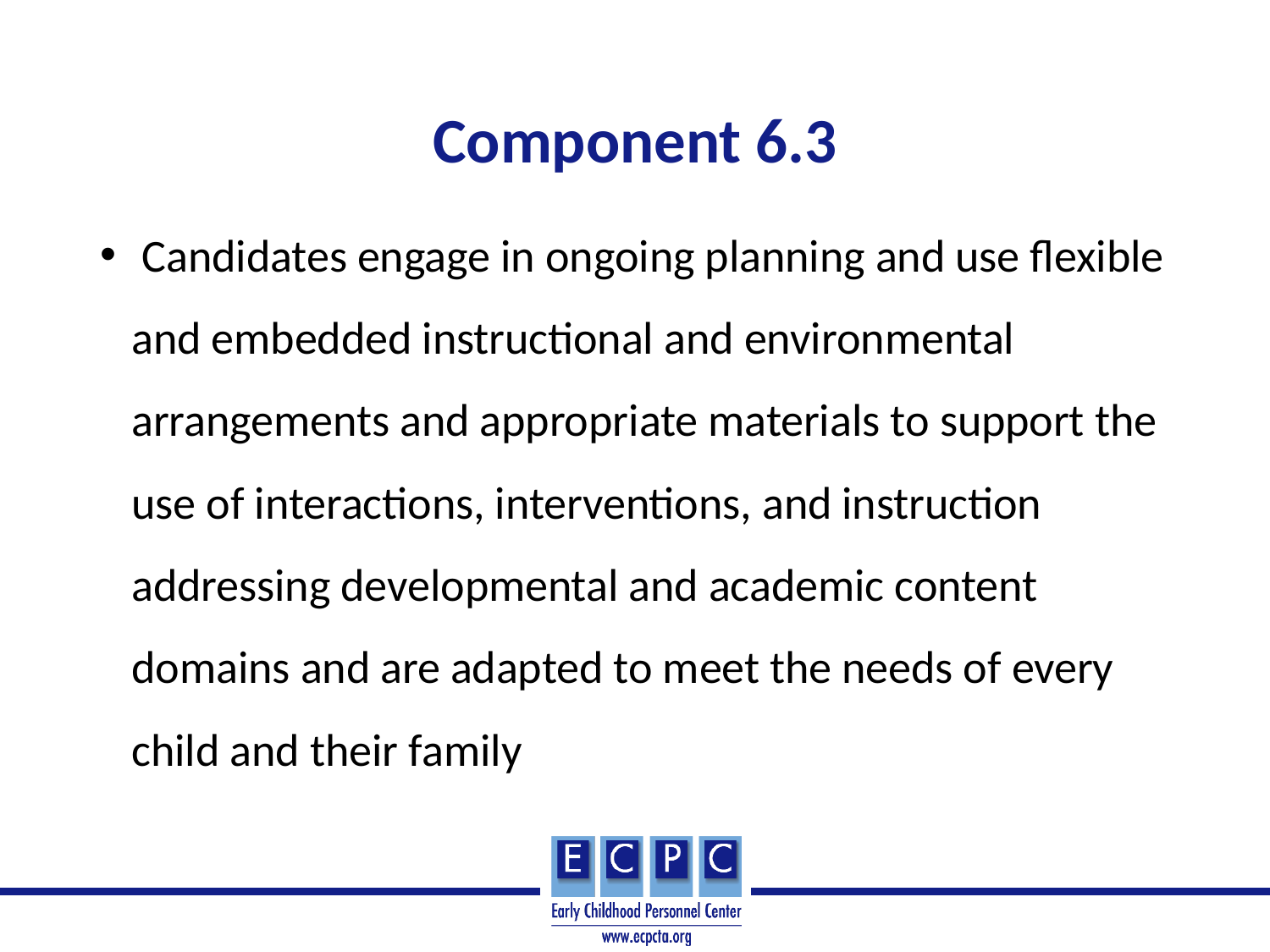

# Component 6.3
 Candidates engage in ongoing planning and use flexible and embedded instructional and environmental arrangements and appropriate materials to support the use of interactions, interventions, and instruction addressing developmental and academic content domains and are adapted to meet the needs of every child and their family